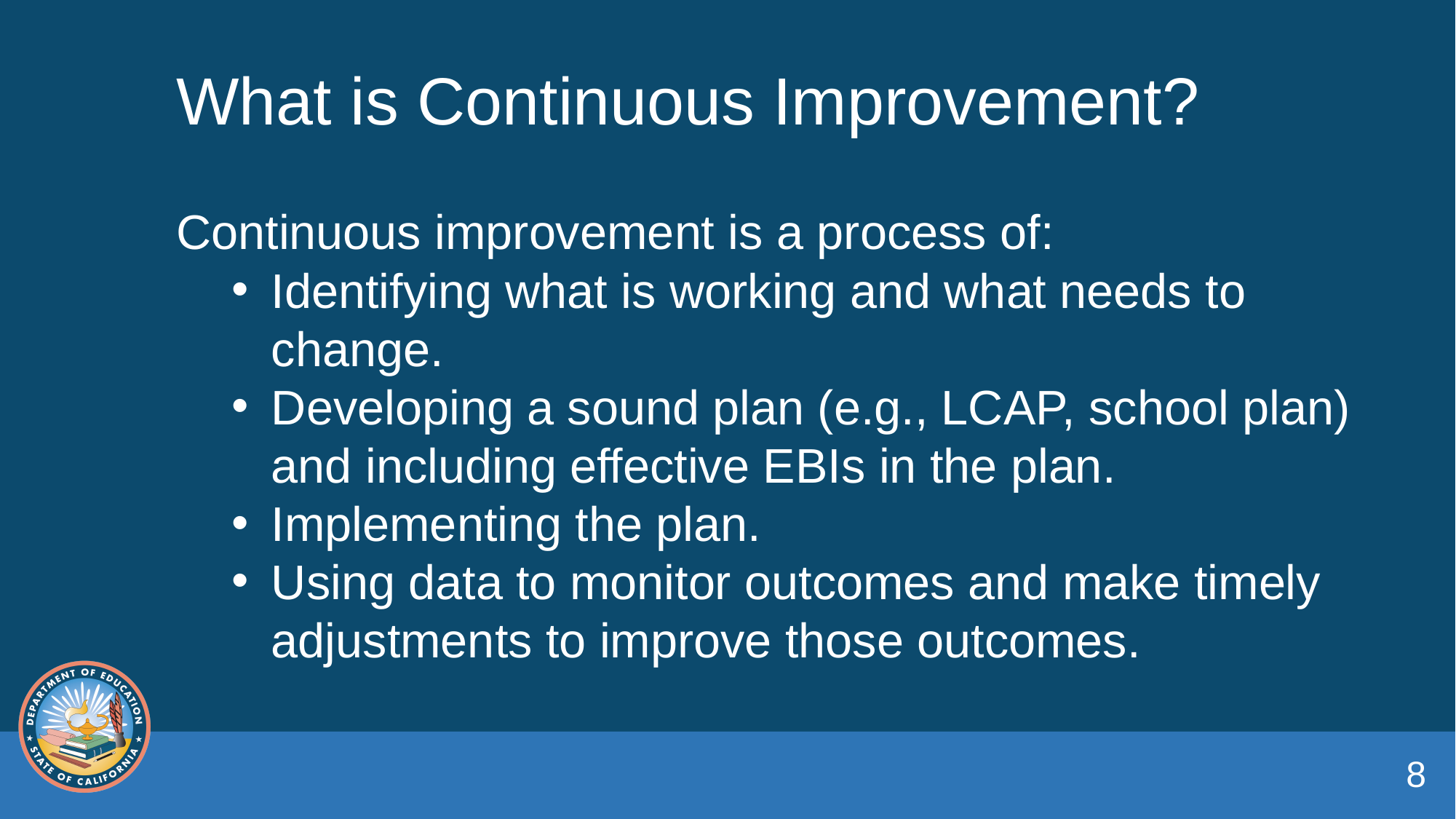

# What is Continuous Improvement?
Continuous improvement is a process of:
Identifying what is working and what needs to change.
Developing a sound plan (e.g., LCAP, school plan) and including effective EBIs in the plan.
Implementing the plan.
Using data to monitor outcomes and make timely  adjustments to improve those outcomes.

8